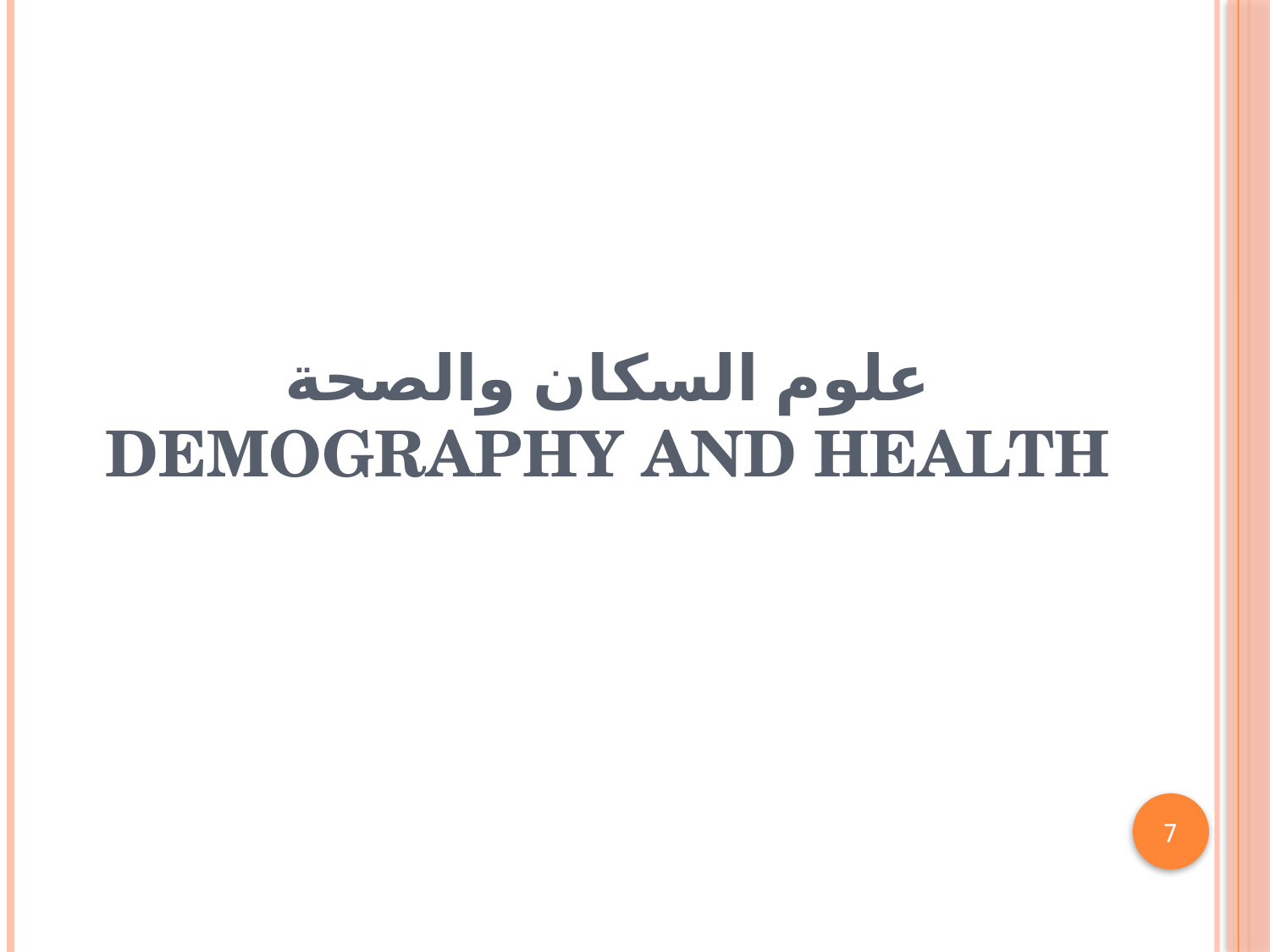

# علوم السكان والصحة Demography and health
7